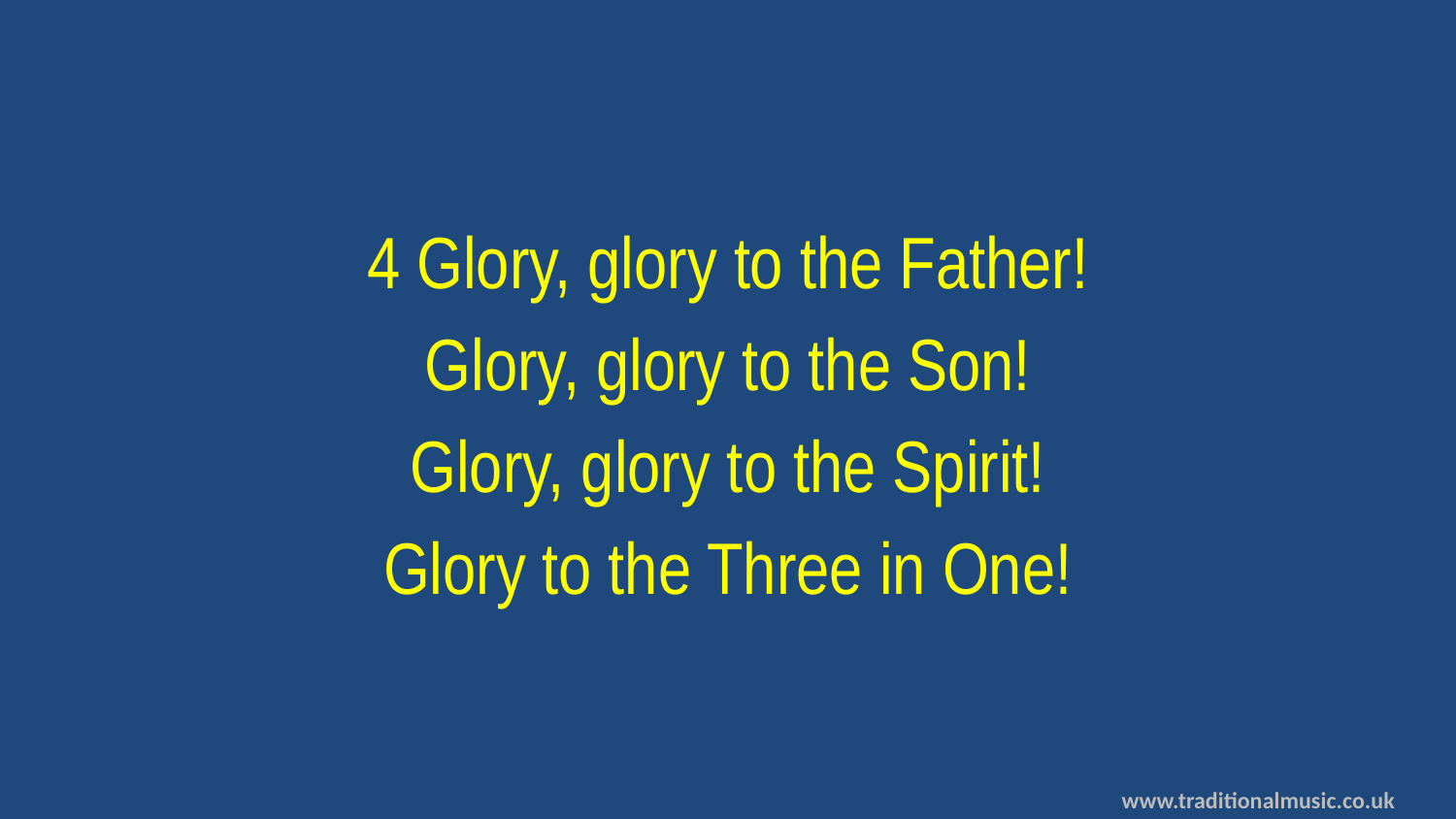

4 Glory, glory to the Father!
Glory, glory to the Son!
Glory, glory to the Spirit!
Glory to the Three in One!